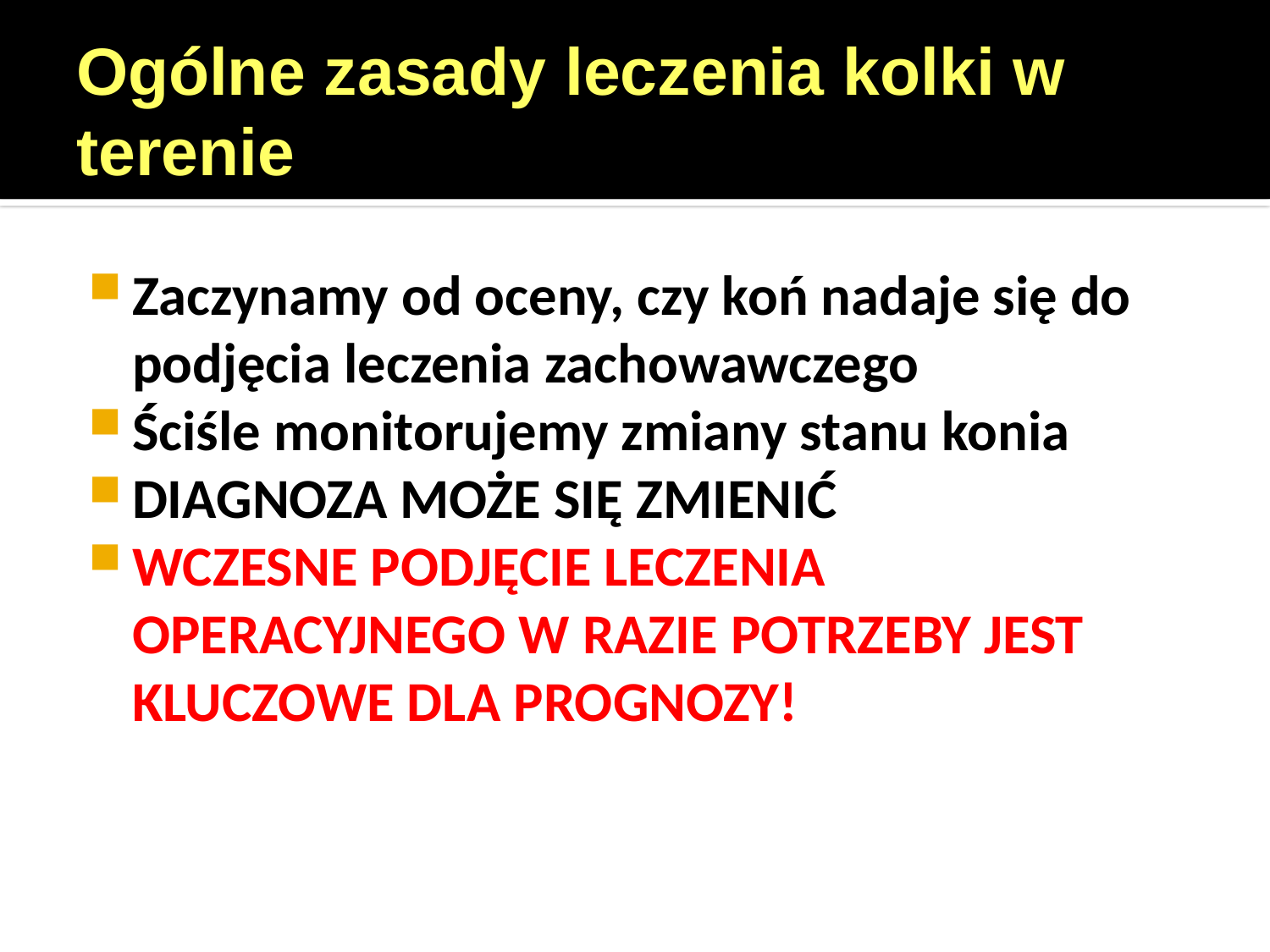

# Ogólne zasady leczenia kolki w terenie
Zaczynamy od oceny, czy koń nadaje się do podjęcia leczenia zachowawczego
Ściśle monitorujemy zmiany stanu konia
DIAGNOZA MOŻE SIĘ ZMIENIĆ
WCZESNE PODJĘCIE LECZENIA OPERACYJNEGO W RAZIE POTRZEBY JEST KLUCZOWE DLA PROGNOZY!